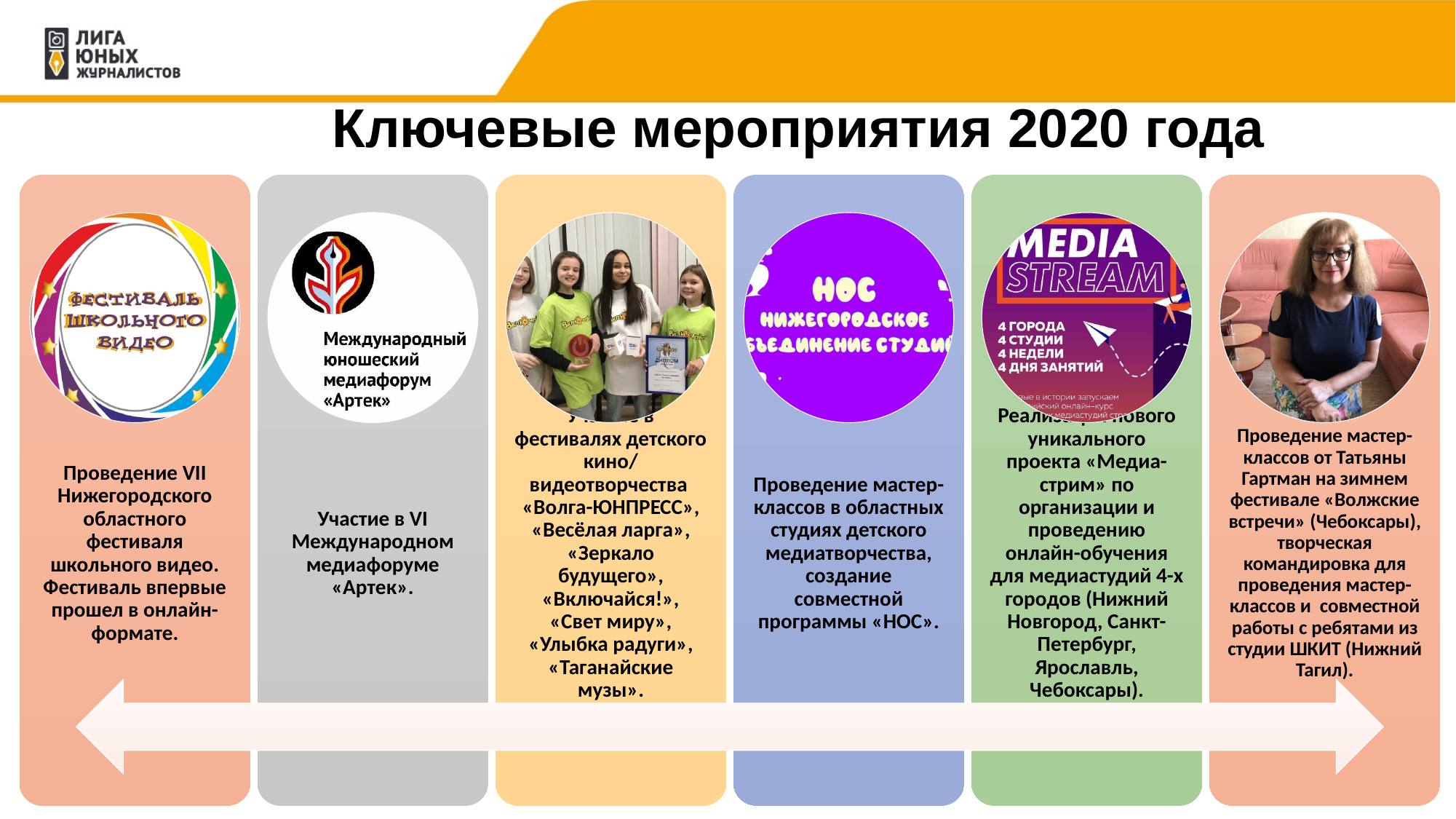

# Ключевые мероприятия 2020 года
Проведение VII Нижегородского областного фестиваля школьного видео. Фестиваль впервые прошел в онлайн-формате.
Участие в VI Международном медиафоруме «Артек».
Участие в фестивалях детского кино/
видеотворчества  «Волга-ЮНПРЕСС», «Весёлая ларга», «Зеркало будущего», «Включайся!», «Свет миру», «Улыбка радуги», «Таганайские музы».
Проведение мастер-классов в областных студиях детского медиатворчества, создание совместной программы «НОС».
Реализация нового уникального проекта «Медиа-стрим» по организации и проведению онлайн-обучения для медиастудий 4-х городов (Нижний Новгород, Санкт-Петербург, Ярославль, Чебоксары).
Проведение мастер-классов от Татьяны Гартман на зимнем фестивале «Волжские встречи» (Чебоксары), творческая командировка для проведения мастер-классов и  совместной работы с ребятами из студии ШКИТ (Нижний Тагил).